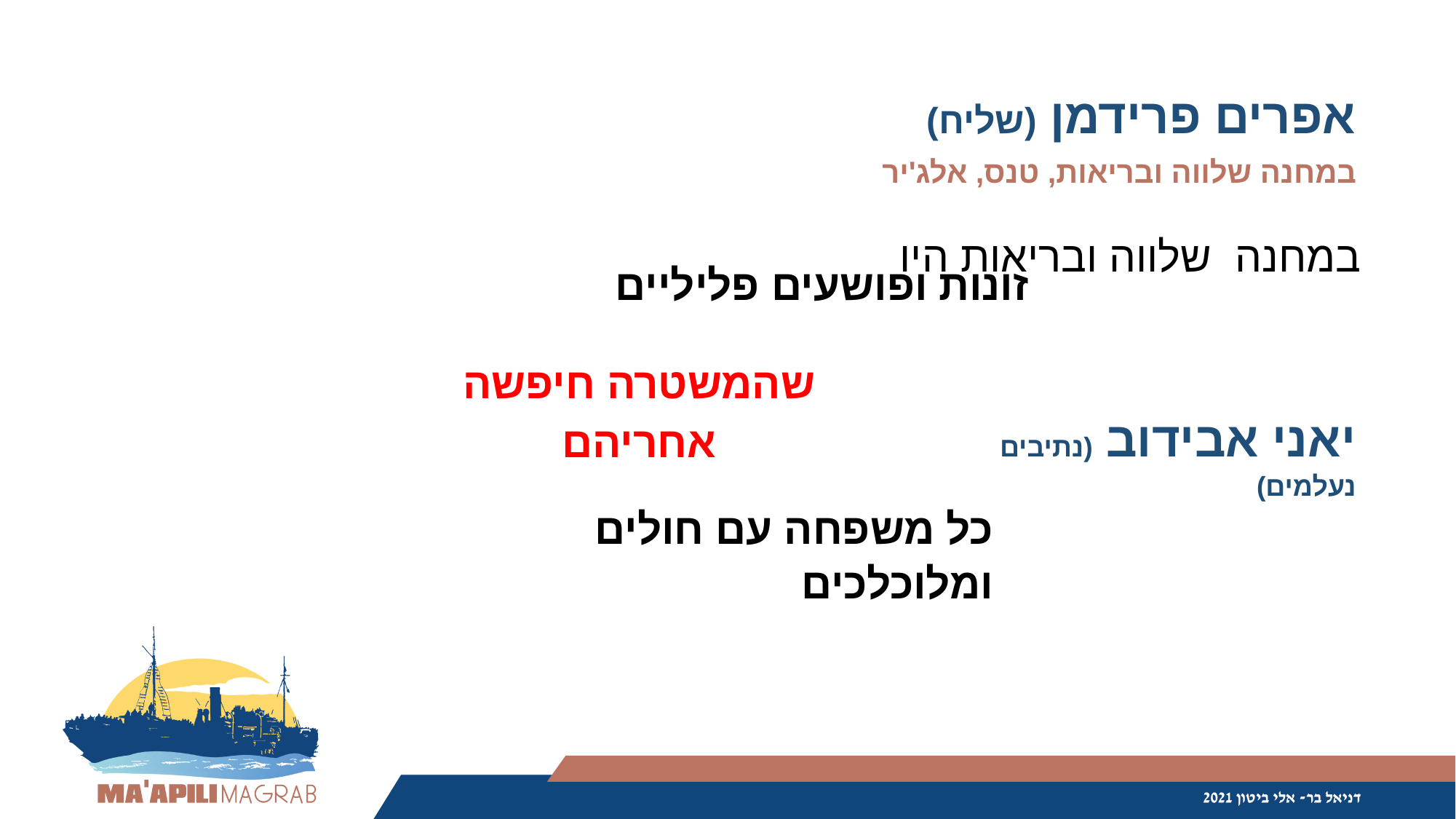

אפרים פרידמן (שליח)
במחנה שלווה ובריאות, טנס, אלג'יר
במחנה  שלווה ובריאות היו
זונות ופושעים פליליים
שהמשטרה חיפשה אחריהם
יאני אבידוב (נתיבים נעלמים)
כל משפחה עם חולים ומלוכלכים